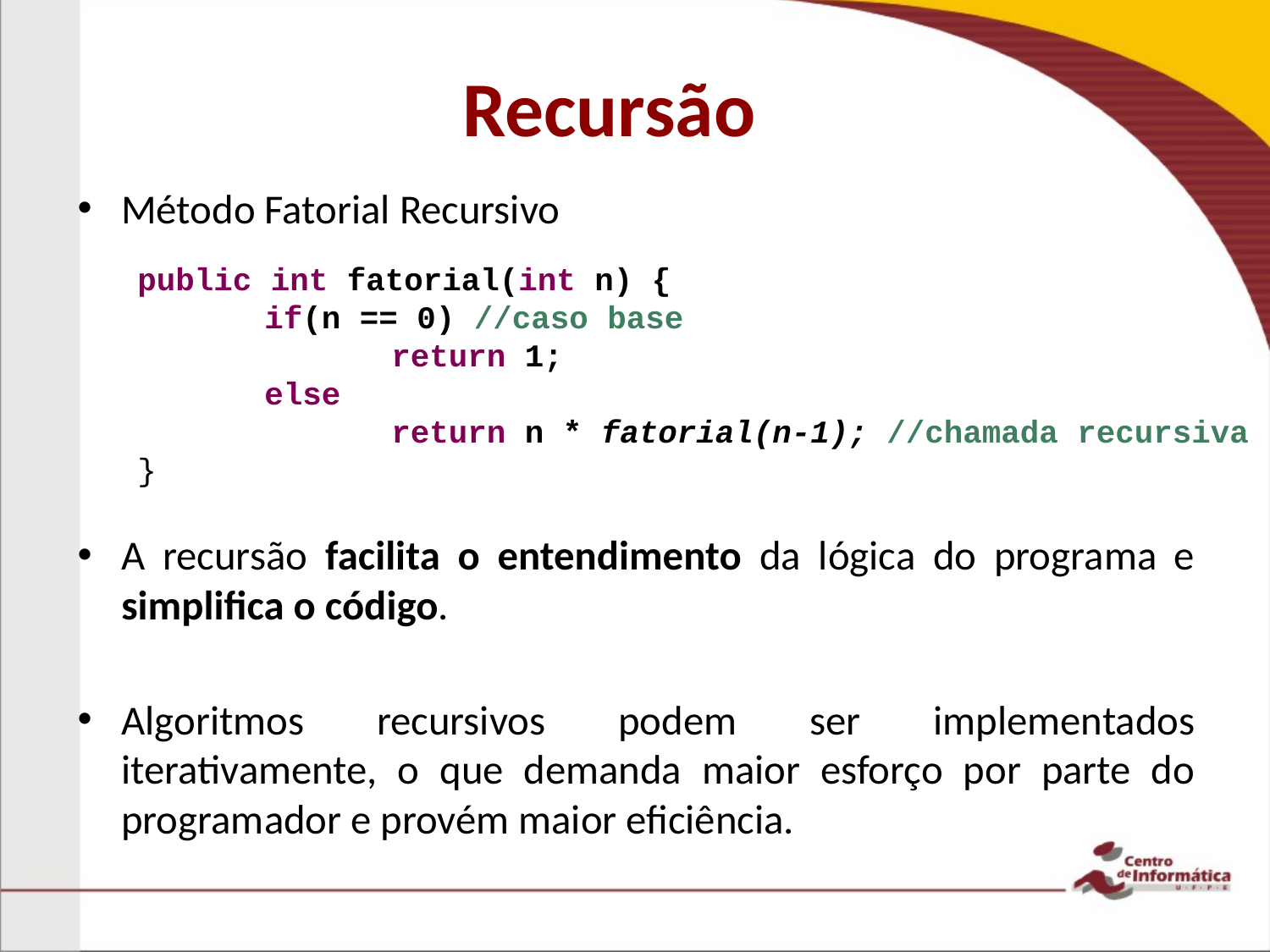

# Recursão
Método Fatorial Recursivo

A recursão facilita o entendimento da lógica do programa e simplifica o código.

Algoritmos recursivos podem ser implementados iterativamente, o que demanda maior esforço por parte do programador e provém maior eficiência.
public int fatorial(int n) {
	if(n == 0) //caso base
		return 1;
	else
		return n * fatorial(n-1); //chamada recursiva
}